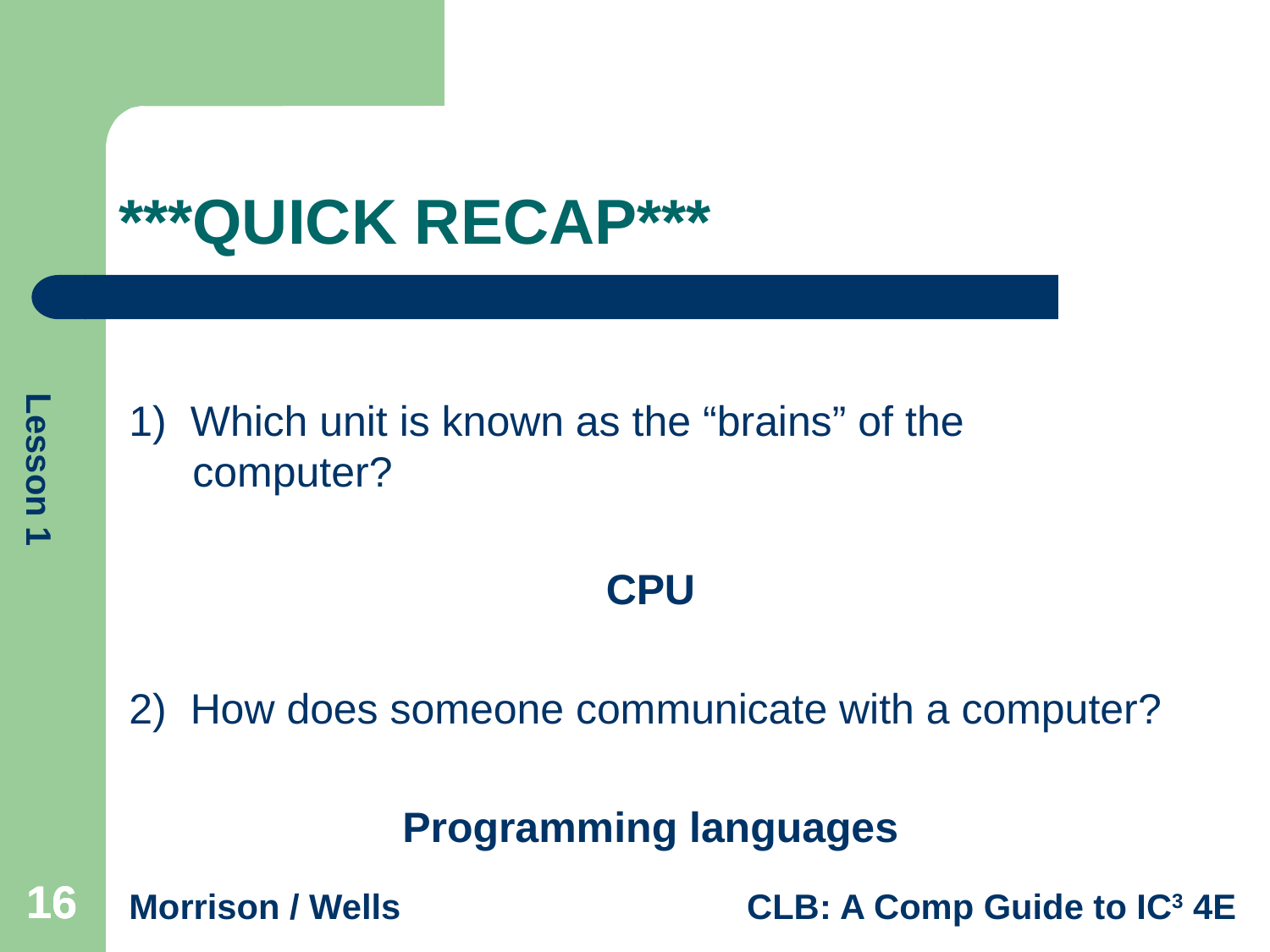

# ***QUICK RECAP***

1)  Which unit is known as the “brains” of the computer?

CPU

2)  How does someone communicate with a computer?

Programming languages

16
16
16